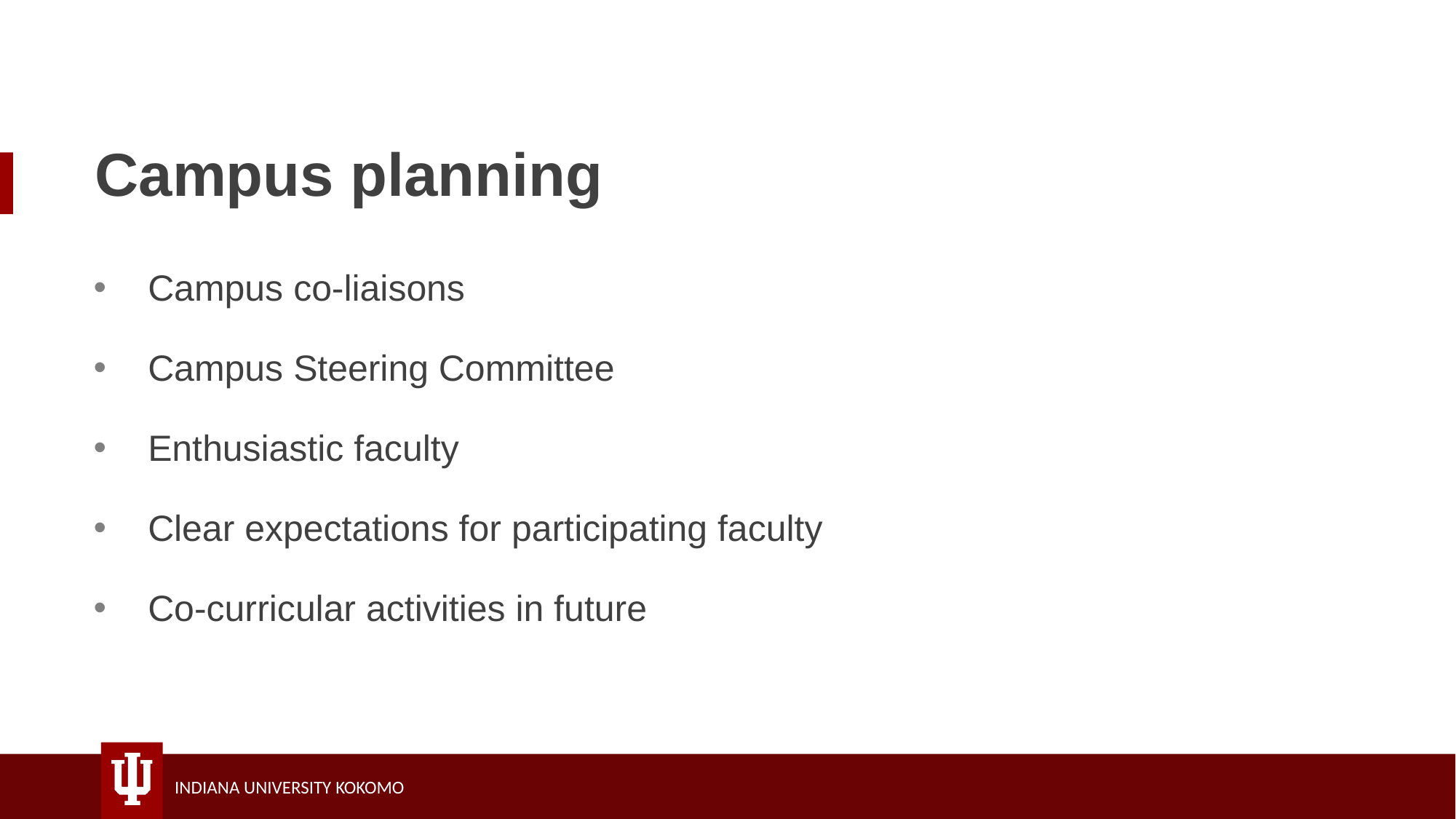

# Campus planning
Campus co-liaisons
Campus Steering Committee
Enthusiastic faculty
Clear expectations for participating faculty
Co-curricular activities in future